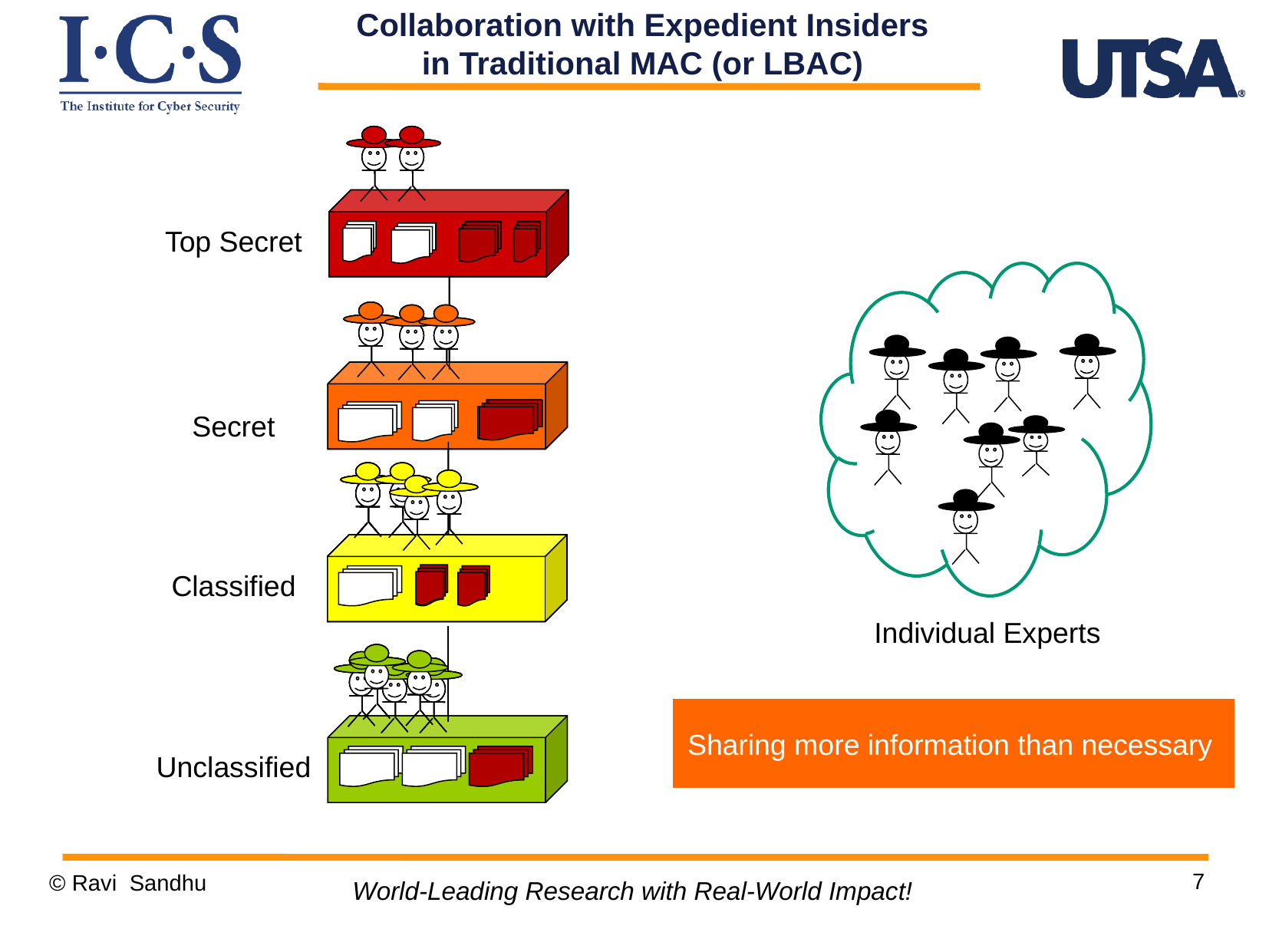

Collaboration with Expedient Insiders
in Traditional MAC (or LBAC)

Top Secret
Secret
Classified
Unclassified

Individual Experts

Sharing more information than necessary

7
© Ravi  Sandhu
World-Leading Research with Real-World Impact!